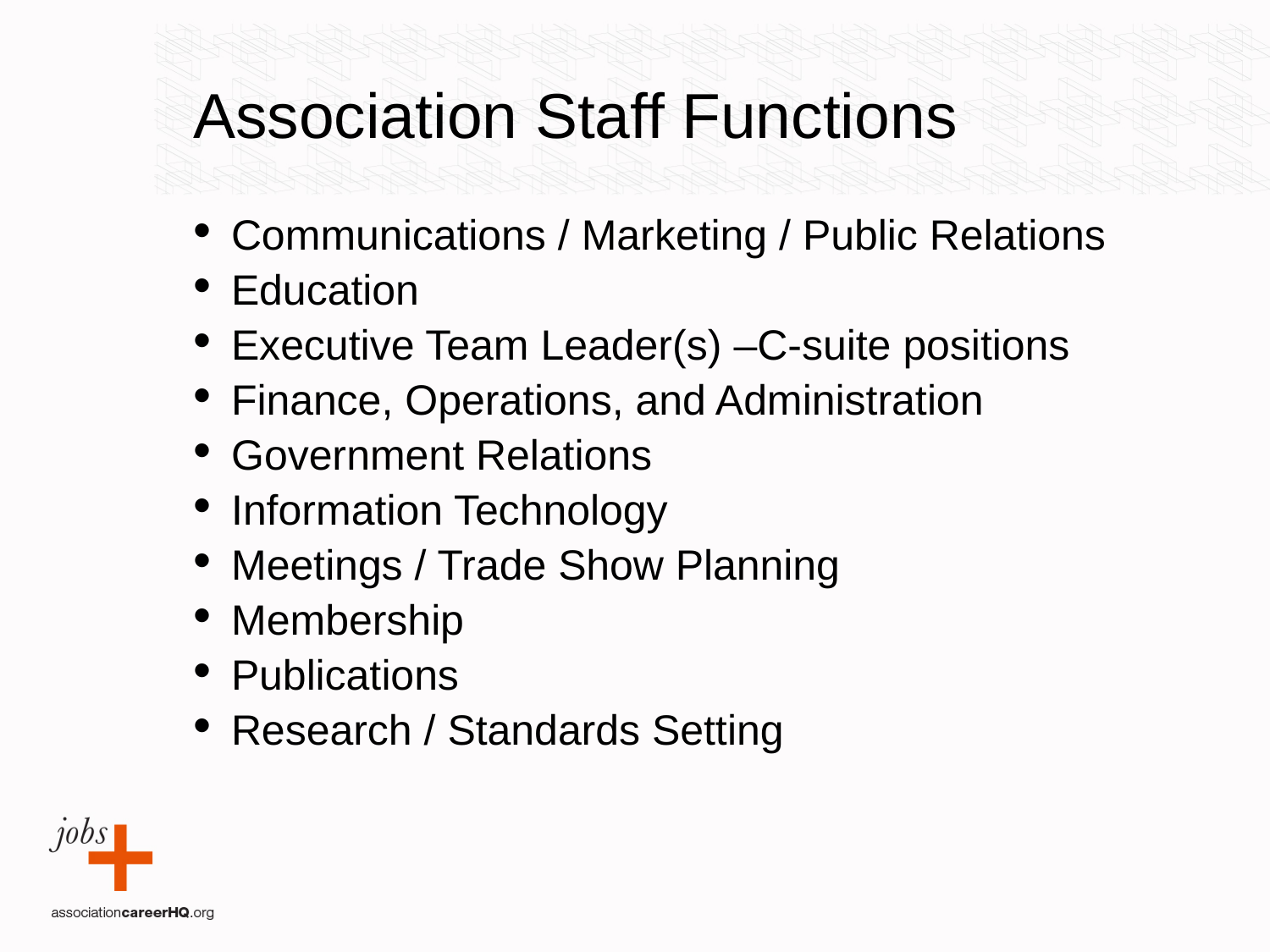

Association Staff Functions
Communications / Marketing / Public Relations
Education
Executive Team Leader(s) –C-suite positions
Finance, Operations, and Administration
Government Relations
Information Technology
Meetings / Trade Show Planning
Membership
Publications
Research / Standards Setting